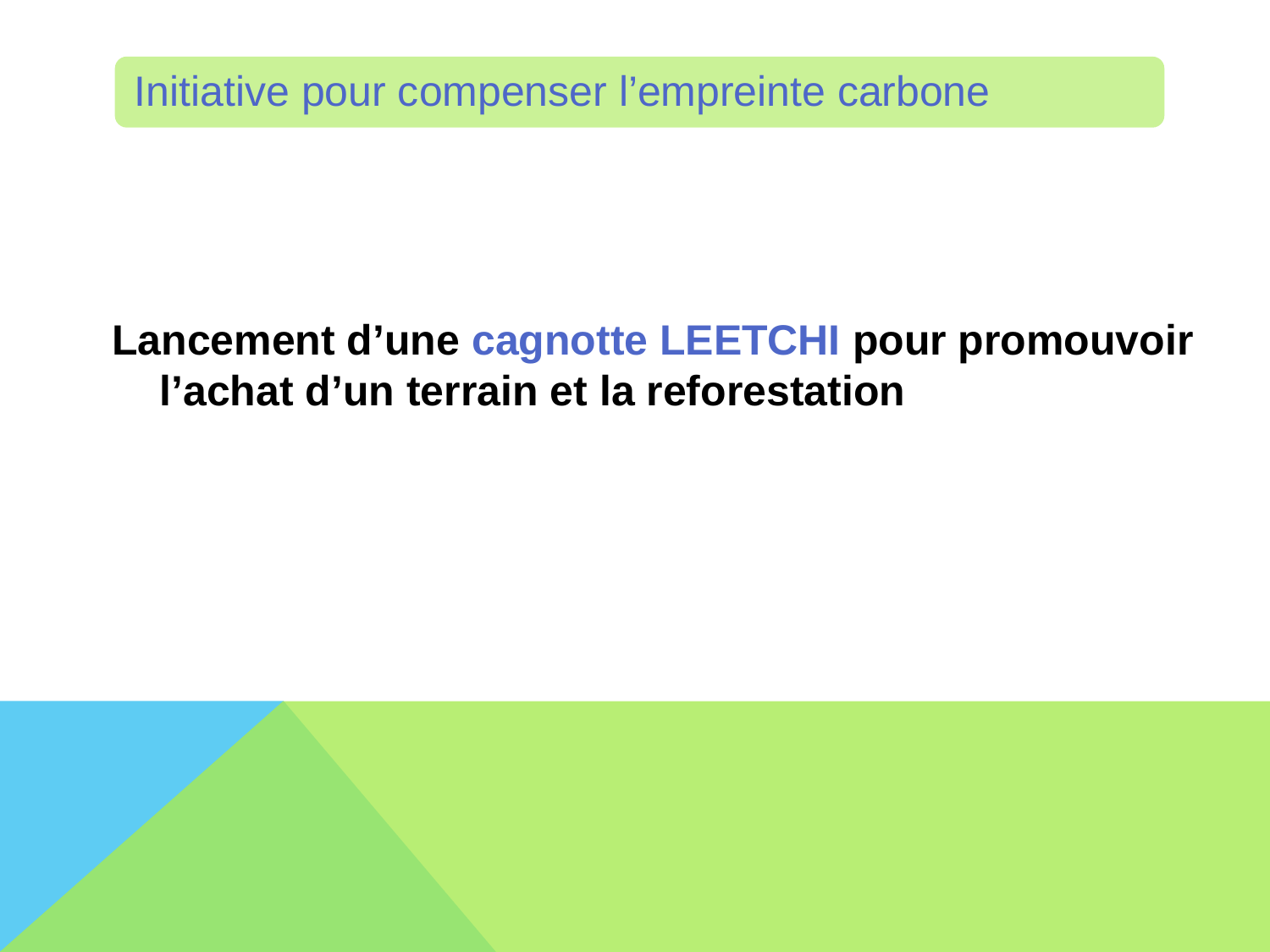

#
Initiative pour compenser l’empreinte carbone
Lancement d’une cagnotte LEETCHI pour promouvoir l’achat d’un terrain et la reforestation